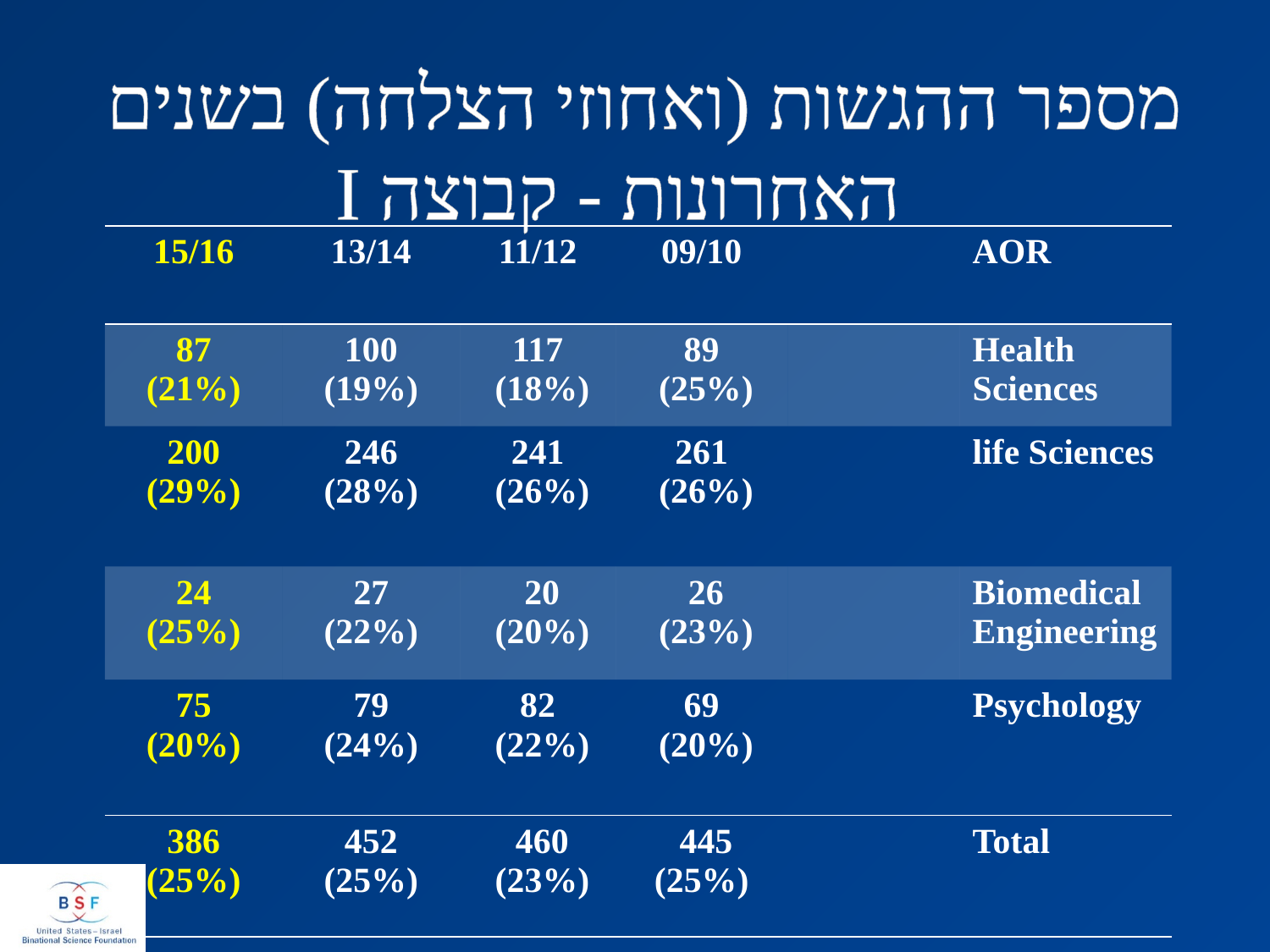

# מספר ההגשות (ואחוזי הצלחה) בשנים האחרונות - קבוצה I
| 15/16 | 13/14 | 11/12 | 09/10 |  | AOR |
| --- | --- | --- | --- | --- | --- |
| 87 (21%) | 100 (19%) | 117 (18%) | 89 (25%) |  | Health Sciences |
| 200 (29%) | 246 (28%) | 241 (26%) | 261 (26%) |  | life Sciences |
| 24 (25%) | 27 (22%) | 20 (20%) | 26 (23%) |  | Biomedical Engineering |
| 75 (20%) | 79 (24%) | 82 (22%) | 69 (20%) |  | Psychology |
| 386 (25%) | 452 (25%) | 460 (23%) | 445 (25%) |  | Total |